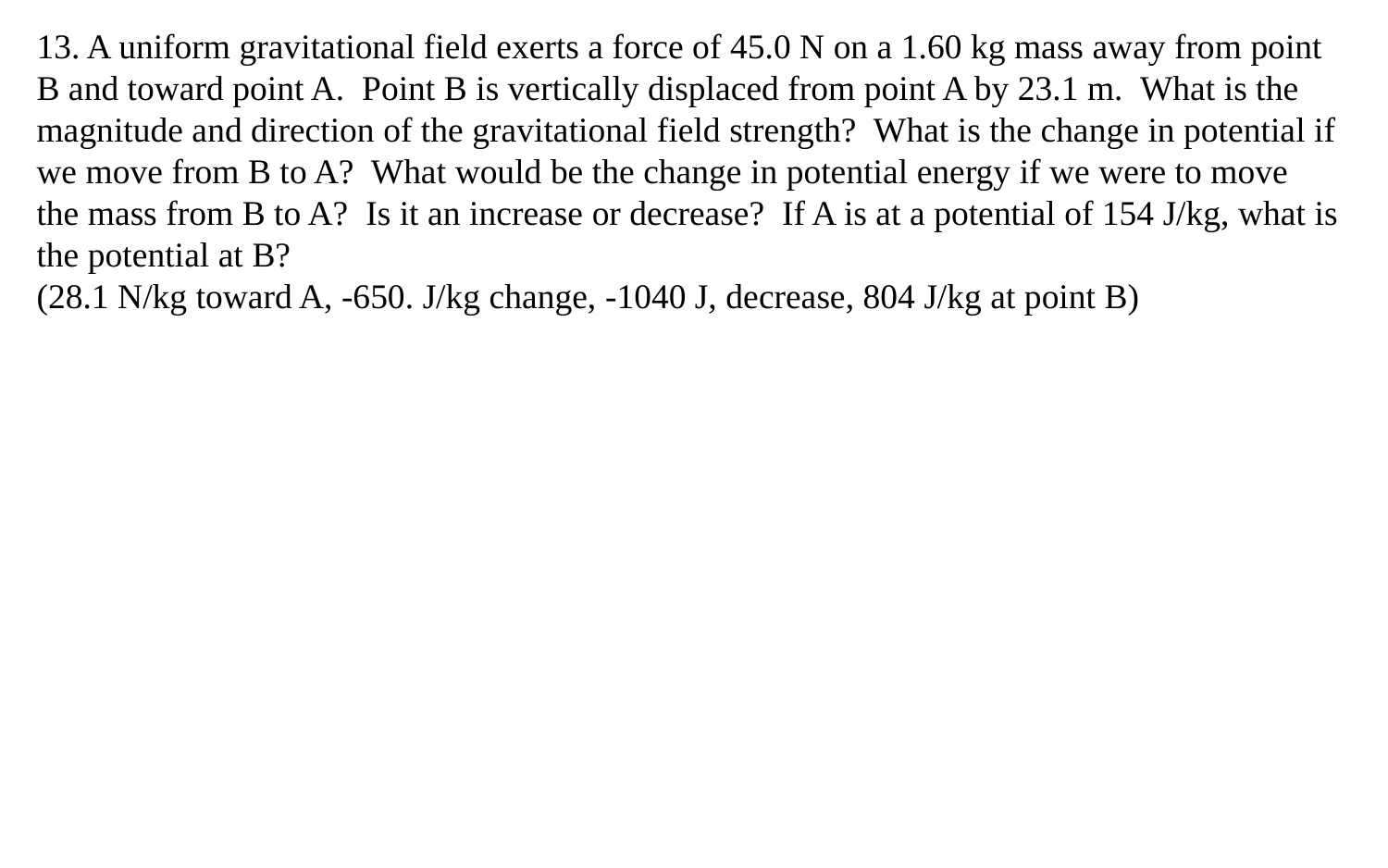

13. A uniform gravitational field exerts a force of 45.0 N on a 1.60 kg mass away from point B and toward point A.  Point B is vertically displaced from point A by 23.1 m.  What is the magnitude and direction of the gravitational field strength?  What is the change in potential if we move from B to A?  What would be the change in potential energy if we were to move the mass from B to A?  Is it an increase or decrease?  If A is at a potential of 154 J/kg, what is the potential at B?
(28.1 N/kg toward A, -650. J/kg change, -1040 J, decrease, 804 J/kg at point B)